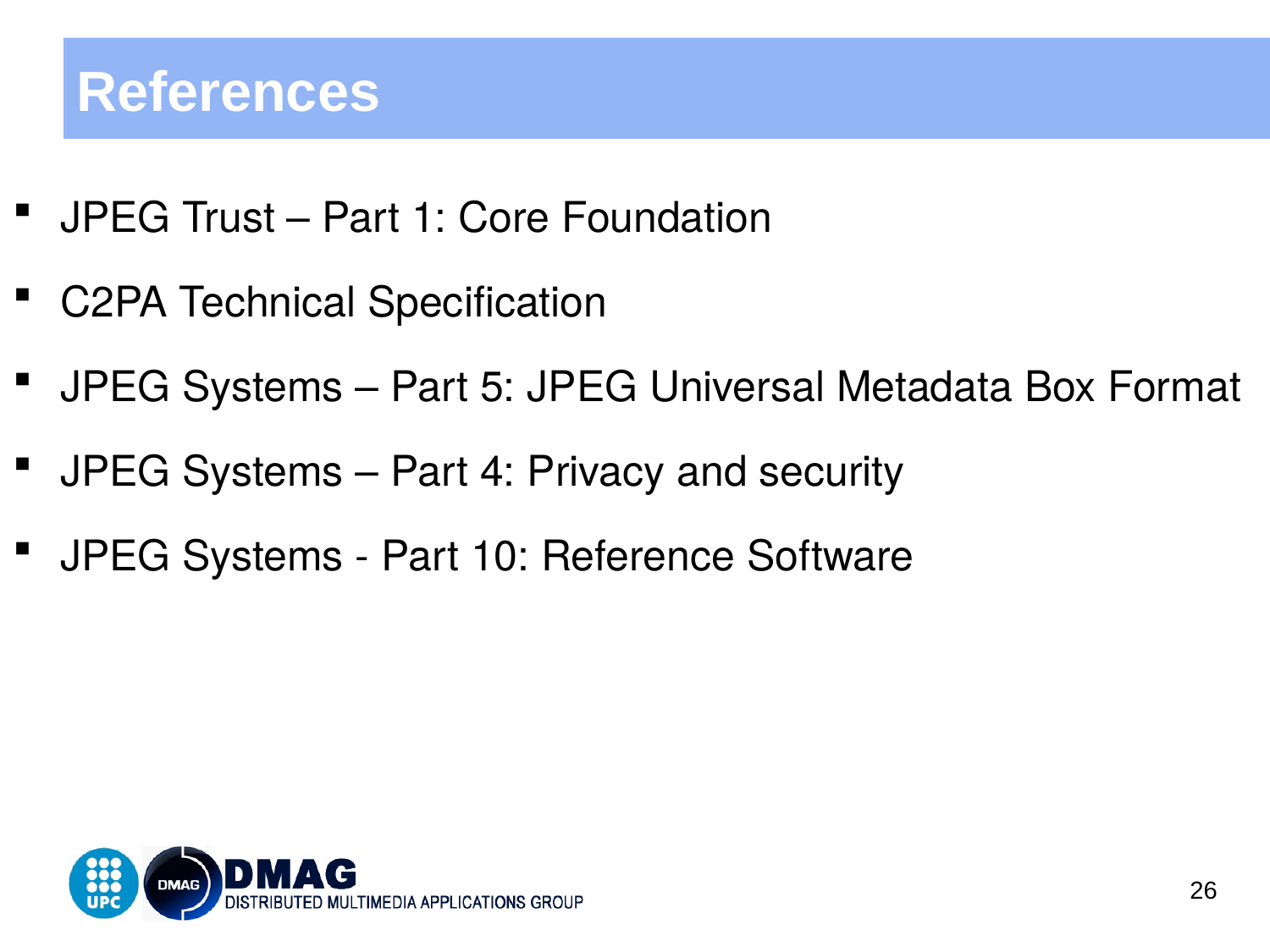

# References
JPEG Trust – Part 1: Core Foundation
C2PA Technical Specification
JPEG Systems – Part 5: JPEG Universal Metadata Box Format
JPEG Systems – Part 4: Privacy and security
JPEG Systems - Part 10: Reference Software
26